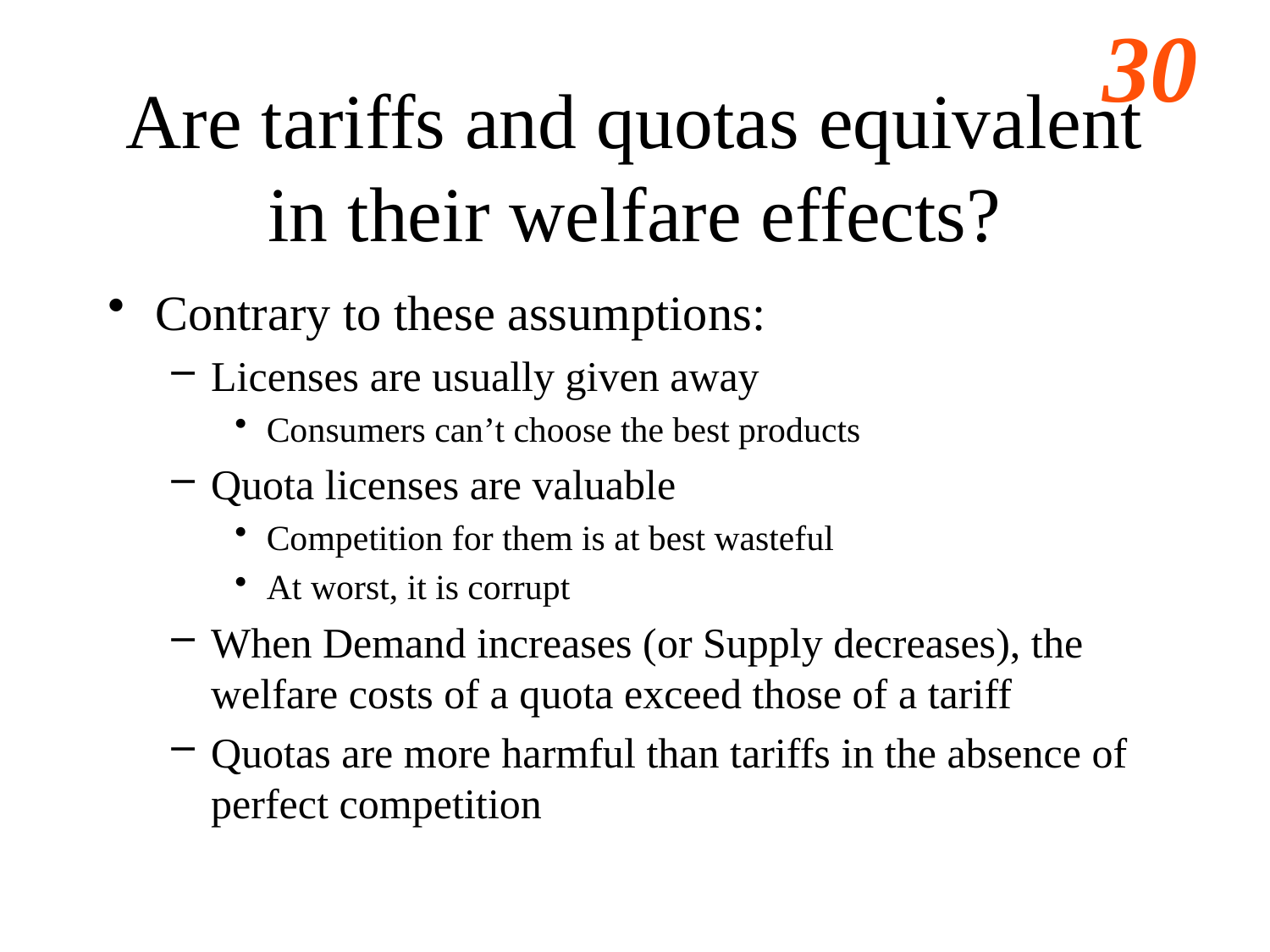

# Are tariffs and quotas equivalent in their welfare effects?
Contrary to these assumptions:
Licenses are usually given away
Consumers can’t choose the best products
Quota licenses are valuable
Competition for them is at best wasteful
At worst, it is corrupt
When Demand increases (or Supply decreases), the welfare costs of a quota exceed those of a tariff
Quotas are more harmful than tariffs in the absence of perfect competition